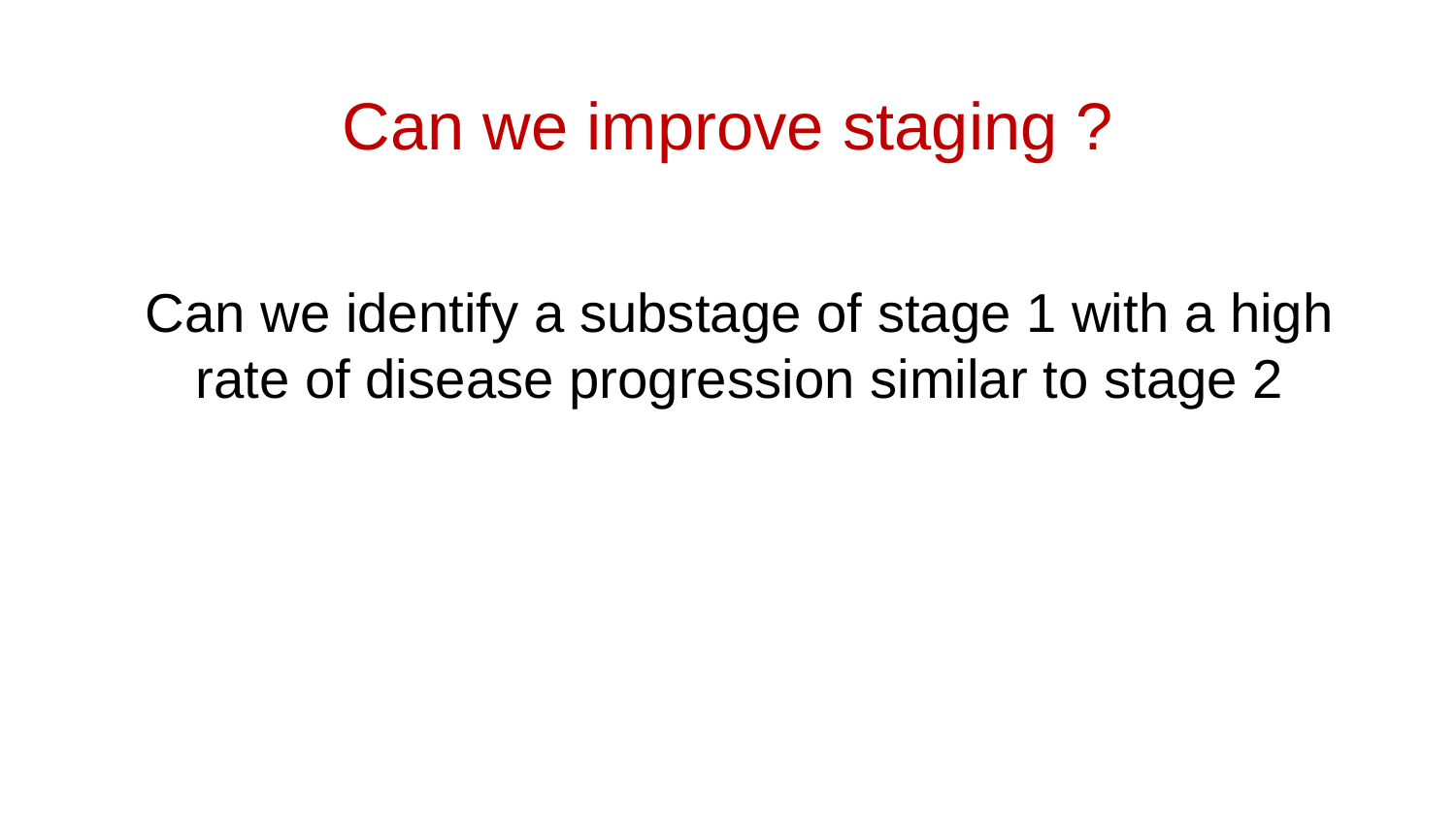

# Can we improve staging ?
Can we identify a substage of stage 1 with a high rate of disease progression similar to stage 2